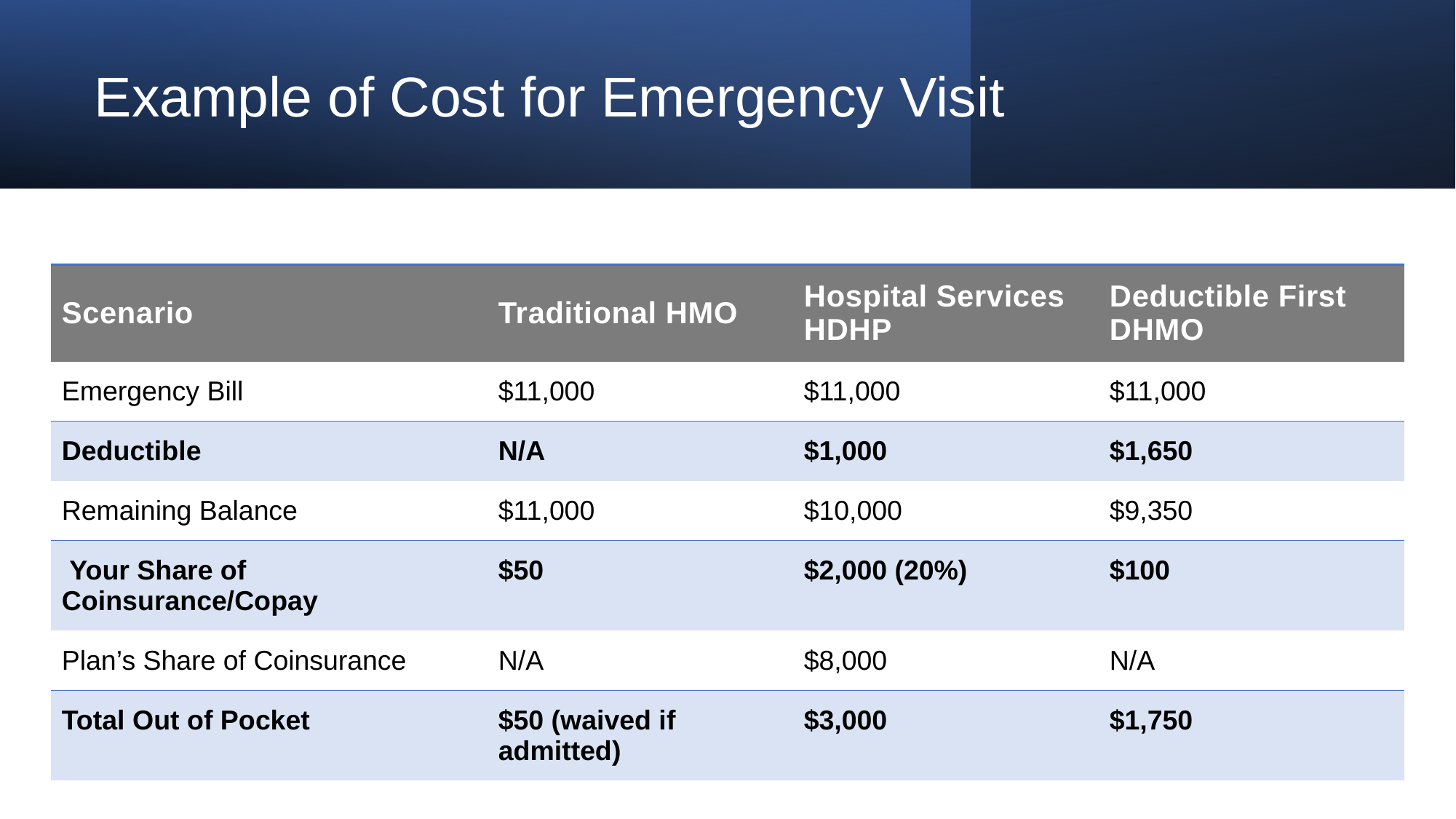

# Example of Cost for Emergency Visit
| Scenario | Traditional HMO | Hospital Services HDHP | Deductible First DHMO |
| --- | --- | --- | --- |
| Emergency Bill | $11,000 | $11,000 | $11,000 |
| Deductible | N/A | $1,000 | $1,650 |
| Remaining Balance | $11,000 | $10,000 | $9,350 |
| Your Share of Coinsurance/Copay | $50 | $2,000 (20%) | $100 |
| Plan’s Share of Coinsurance | N/A | $8,000 | N/A |
| Total Out of Pocket | $50 (waived if admitted) | $3,000 | $1,750 |